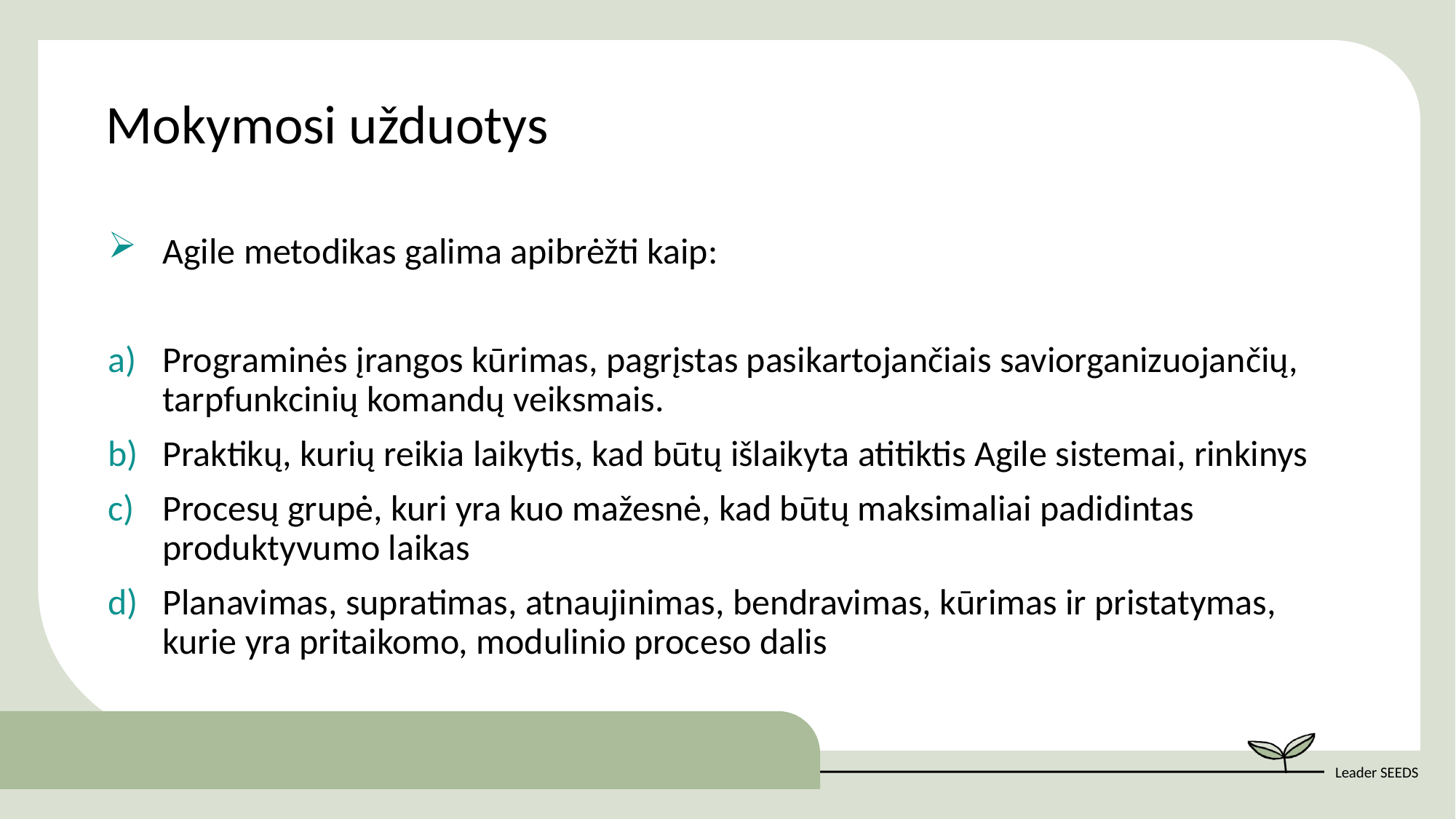

Mokymosi užduotys
Agile metodikas galima apibrėžti kaip:

Programinės įrangos kūrimas, pagrįstas pasikartojančiais saviorganizuojančių, tarpfunkcinių komandų veiksmais.
Praktikų, kurių reikia laikytis, kad būtų išlaikyta atitiktis Agile sistemai, rinkinys
Procesų grupė, kuri yra kuo mažesnė, kad būtų maksimaliai padidintas produktyvumo laikas
Planavimas, supratimas, atnaujinimas, bendravimas, kūrimas ir pristatymas, kurie yra pritaikomo, modulinio proceso dalis